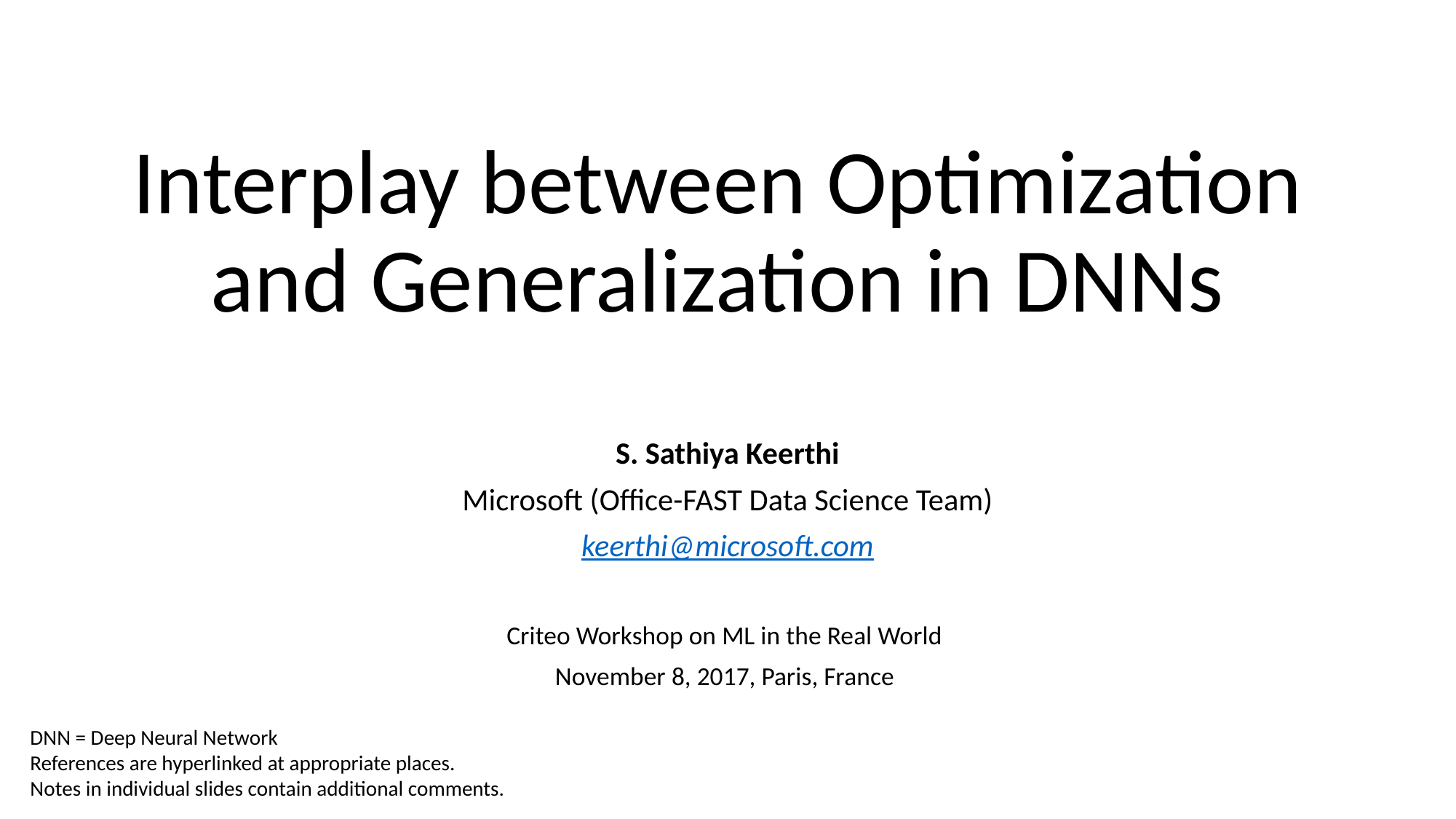

# Interplay between Optimization and Generalization in DNNs
S. Sathiya Keerthi
Microsoft (Office-FAST Data Science Team)
keerthi@microsoft.com

Criteo Workshop on ML in the Real World
November 8, 2017, Paris, France
DNN = Deep Neural Network
References are hyperlinked at appropriate places.
Notes in individual slides contain additional comments.